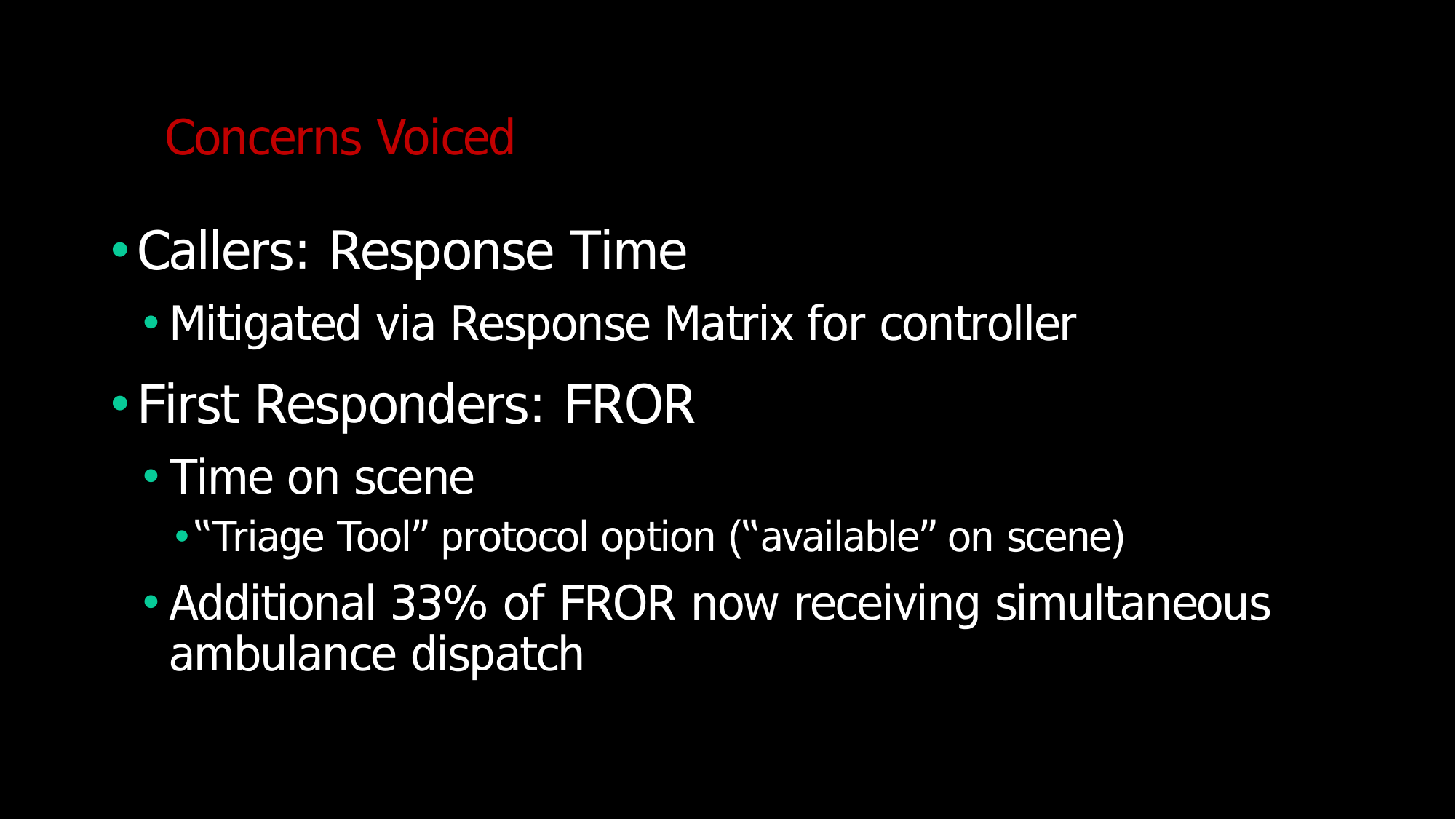

# Concerns Voiced
Callers: Response Time
Mitigated via Response Matrix for controller
First Responders: FROR
Time on scene
“Triage Tool” protocol option (“available” on scene)
Additional 33% of FROR now receiving simultaneous ambulance dispatch